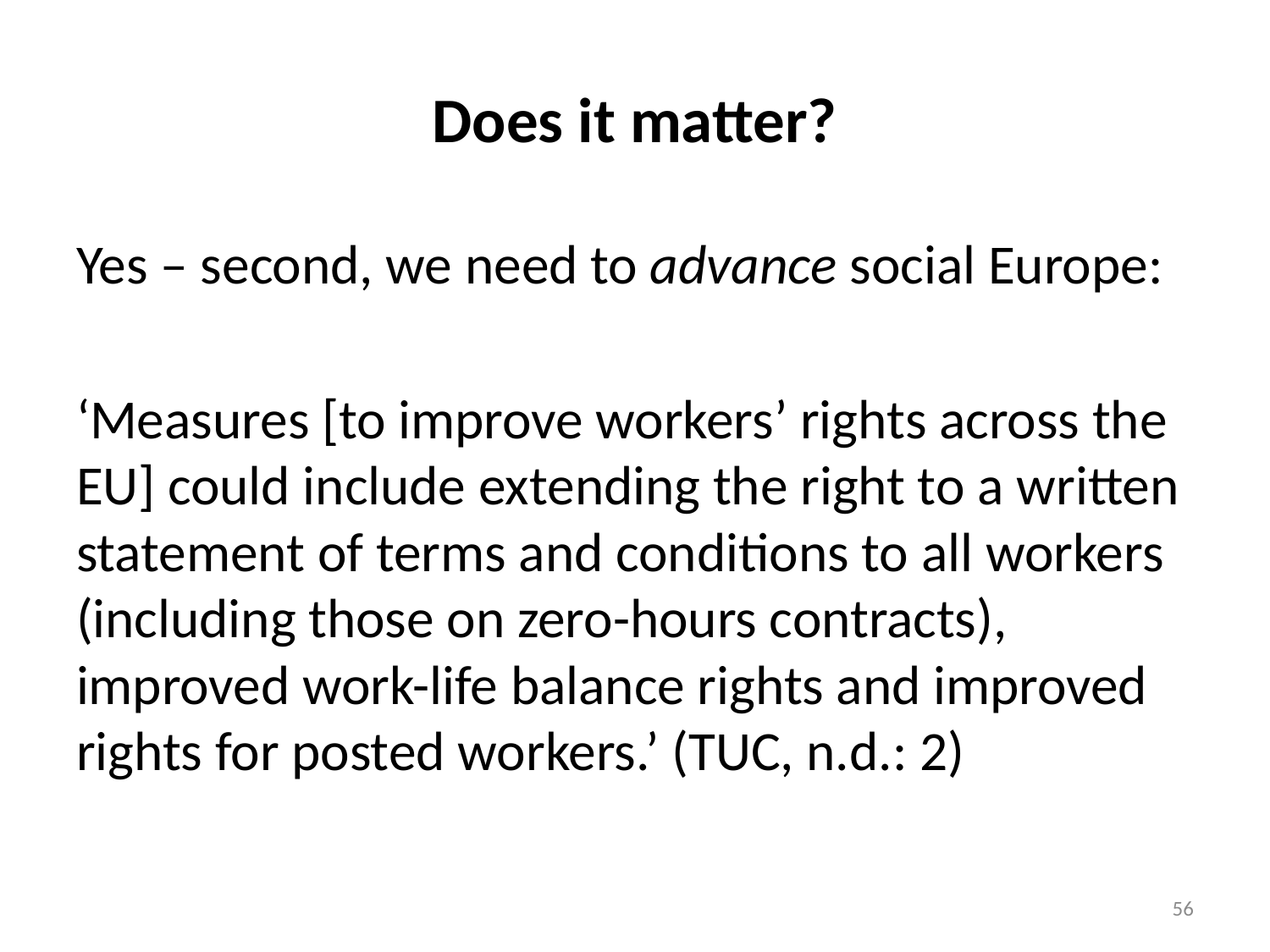

# Does it matter?
Yes – second, we need to advance social Europe:

‘Measures [to improve workers’ rights across the EU] could include extending the right to a written statement of terms and conditions to all workers (including those on zero-hours contracts), improved work-life balance rights and improved rights for posted workers.’ (TUC, n.d.: 2)

56